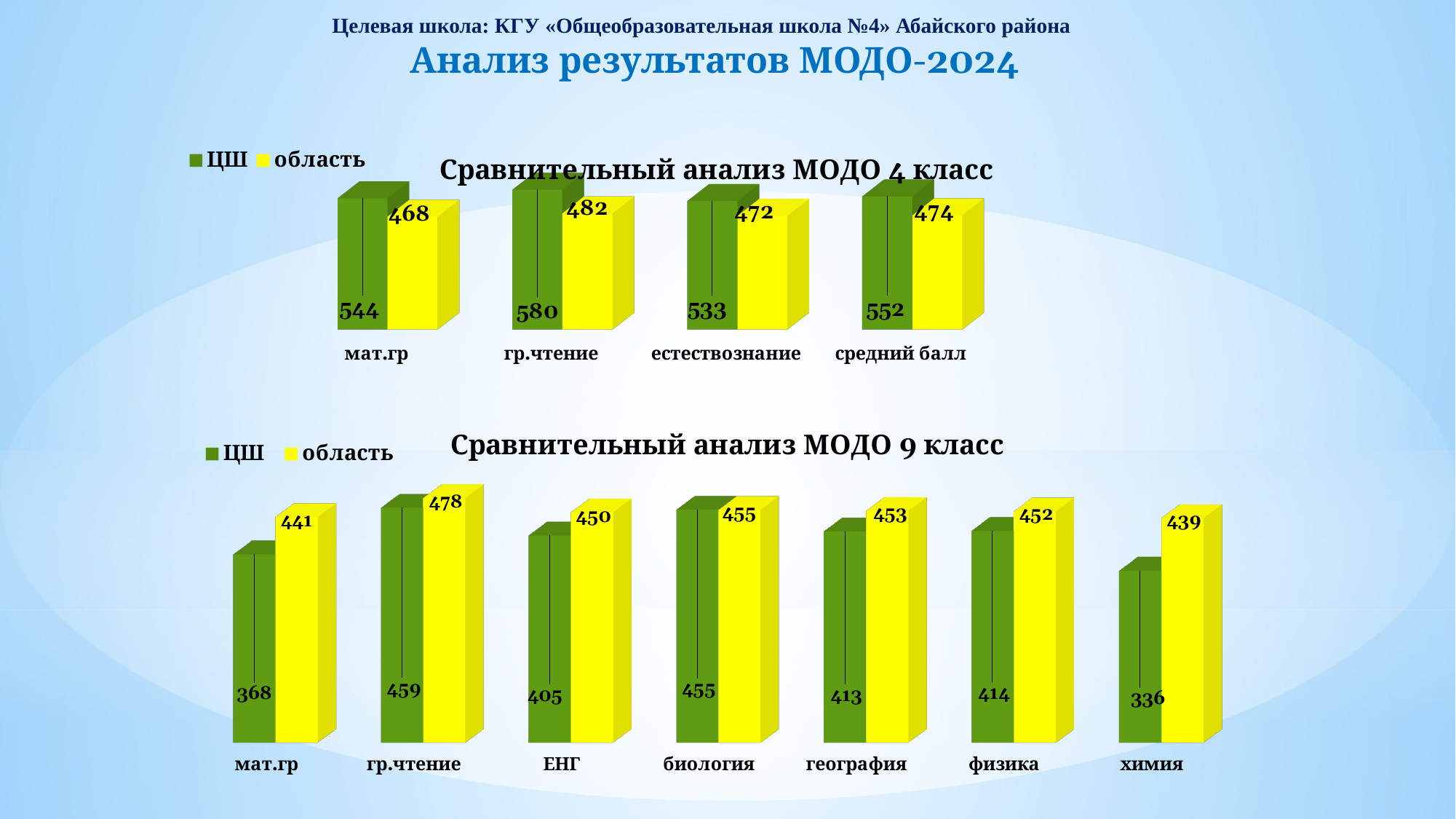

# Целевая школа: КГУ «Общеобразовательная школа №4» Абайского района Анализ результатов МОДО-2024

[unsupported chart]

[unsupported chart]